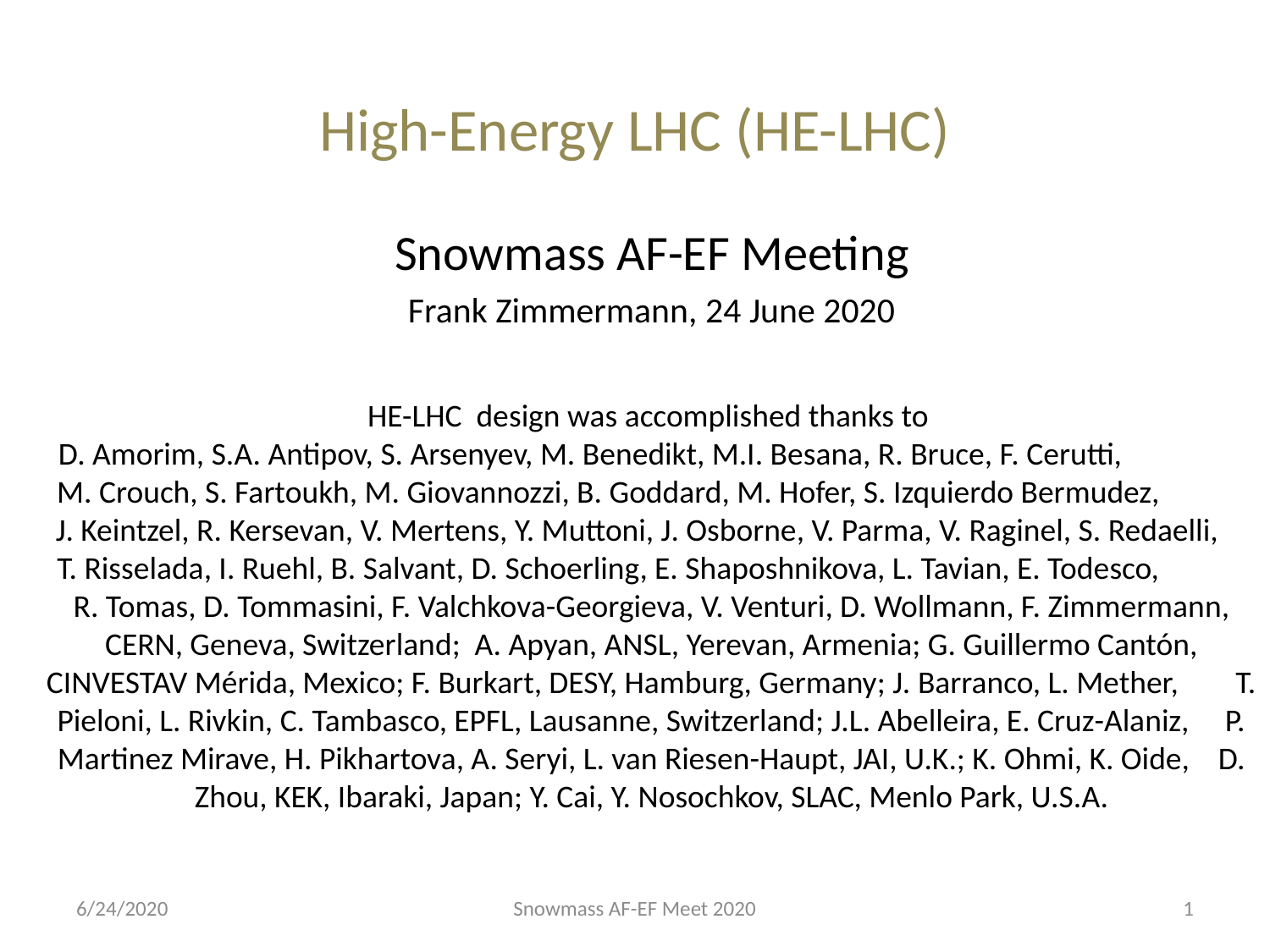

# High-Energy LHC (HE-LHC)
Snowmass AF-EF Meeting
Frank Zimmermann, 24 June 2020

HE-LHC  design was accomplished thanks to
D. Amorim, S.A. Antipov, S. Arsenyev, M. Benedikt, M.I. Besana, R. Bruce, F. Cerutti,                  M. Crouch, S. Fartoukh, M. Giovannozzi, B. Goddard, M. Hofer, S. Izquierdo Bermudez,             J. Keintzel, R. Kersevan, V. Mertens, Y. Muttoni, J. Osborne, V. Parma, V. Raginel, S. Redaelli,     T. Risselada, I. Ruehl, B. Salvant, D. Schoerling, E. Shaposhnikova, L. Tavian, E. Todesco,             R. Tomas, D. Tommasini, F. Valchkova-Georgieva, V. Venturi, D. Wollmann, F. Zimmermann, CERN, Geneva, Switzerland;  A. Apyan, ANSL, Yerevan, Armenia; G. Guillermo Cantón, CINVESTAV Mérida, Mexico; F. Burkart, DESY, Hamburg, Germany; J. Barranco, L. Mether,        T. Pieloni, L. Rivkin, C. Tambasco, EPFL, Lausanne, Switzerland; J.L. Abelleira, E. Cruz-Alaniz,     P. Martinez Mirave, H. Pikhartova, A. Seryi, L. van Riesen-Haupt, JAI, U.K.; K. Ohmi, K. Oide,    D. Zhou, KEK, Ibaraki, Japan; Y. Cai, Y. Nosochkov, SLAC, Menlo Park, U.S.A.
6/24/2020
Snowmass AF-EF Meet 2020
1